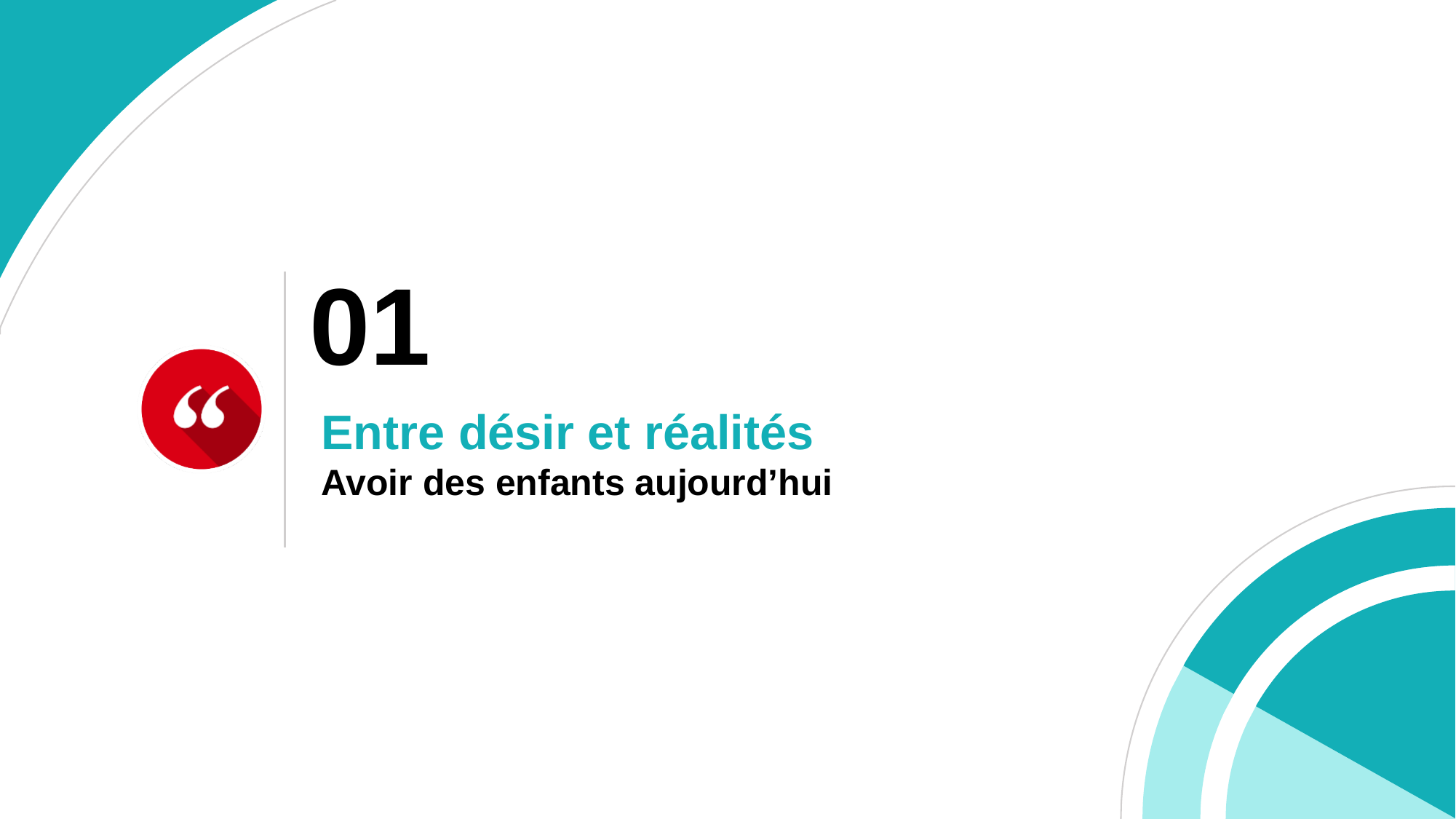

Entre désir et réalités
Avoir des enfants aujourd’hui